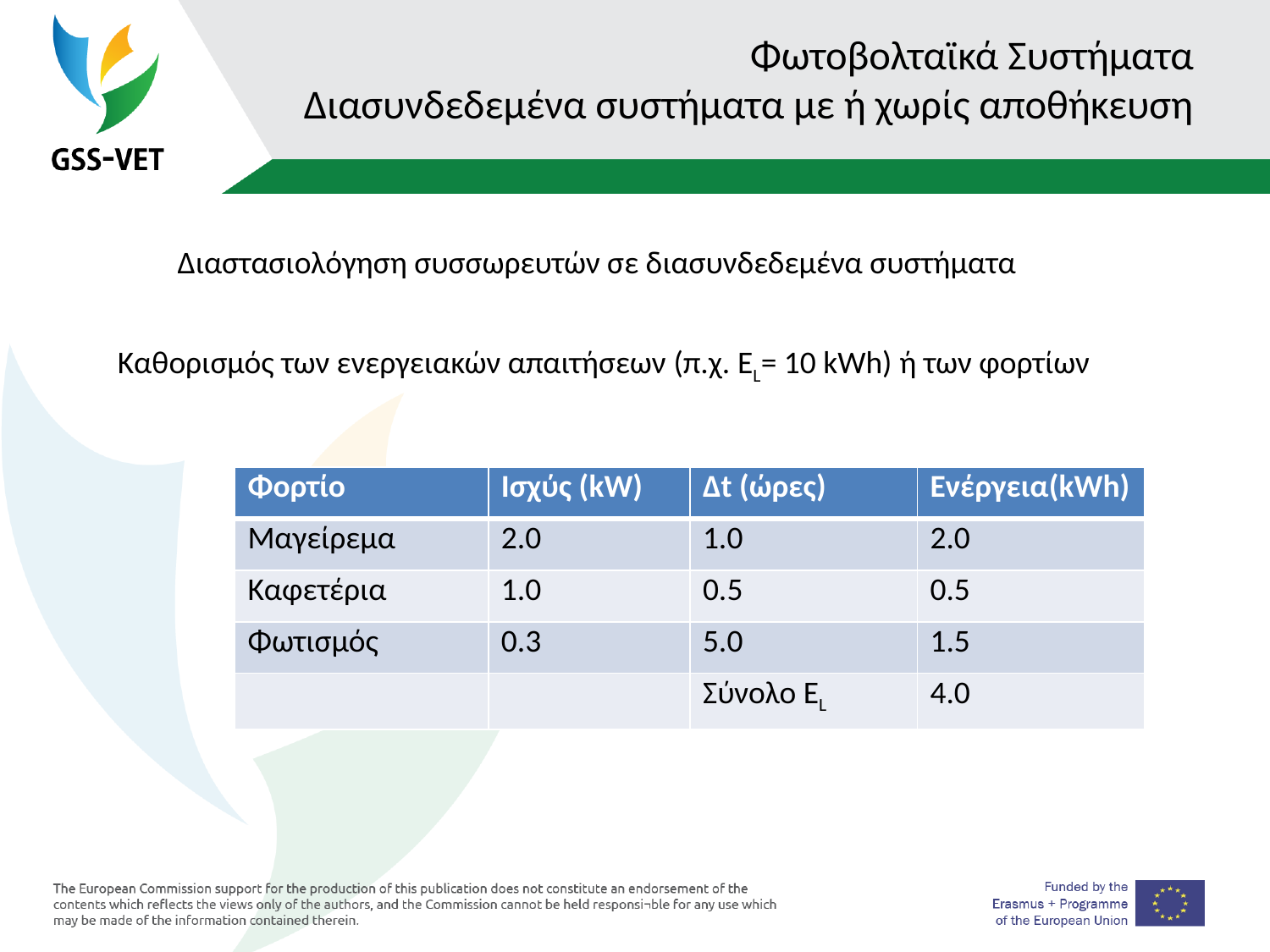

# Φωτοβολταϊκά Συστήματα Διασυνδεδεμένα συστήματα με ή χωρίς αποθήκευση
Διαστασιολόγηση συσσωρευτών σε διασυνδεδεμένα συστήματα
Καθορισμός των ενεργειακών απαιτήσεων (π.χ. EL= 10 kWh) ή των φορτίων

| Φορτίο | Ισχύς (kW) | Δt (ώρες) | Ενέργεια(kWh) |
| --- | --- | --- | --- |
| Μαγείρεμα | 2.0 | 1.0 | 2.0 |
| Καφετέρια | 1.0 | 0.5 | 0.5 |
| Φωτισμός | 0.3 | 5.0 | 1.5 |
|  |  | Σύνολο EL | 4.0 |